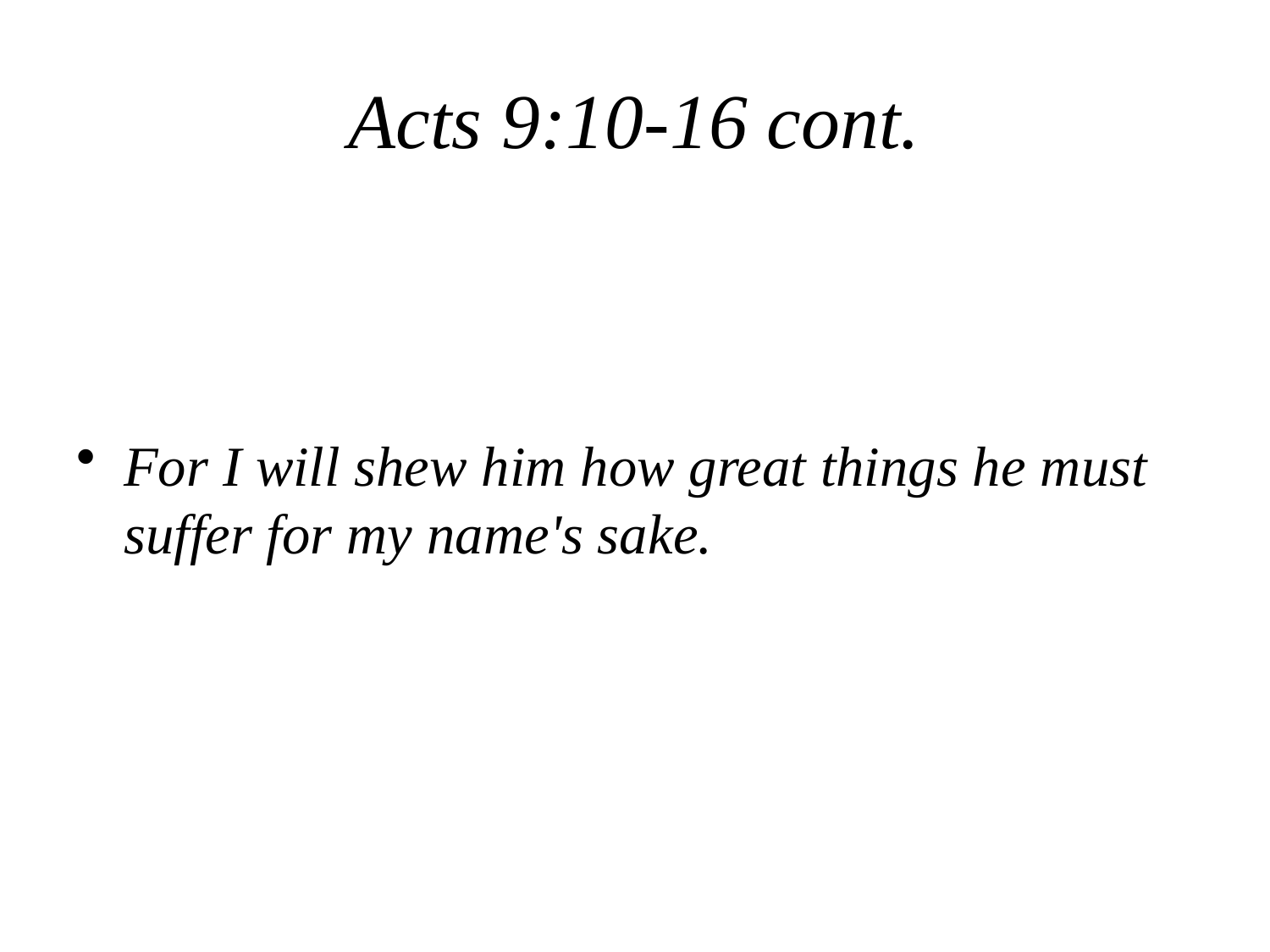

# Acts 9:10-16 cont.
For I will shew him how great things he must suffer for my name's sake.